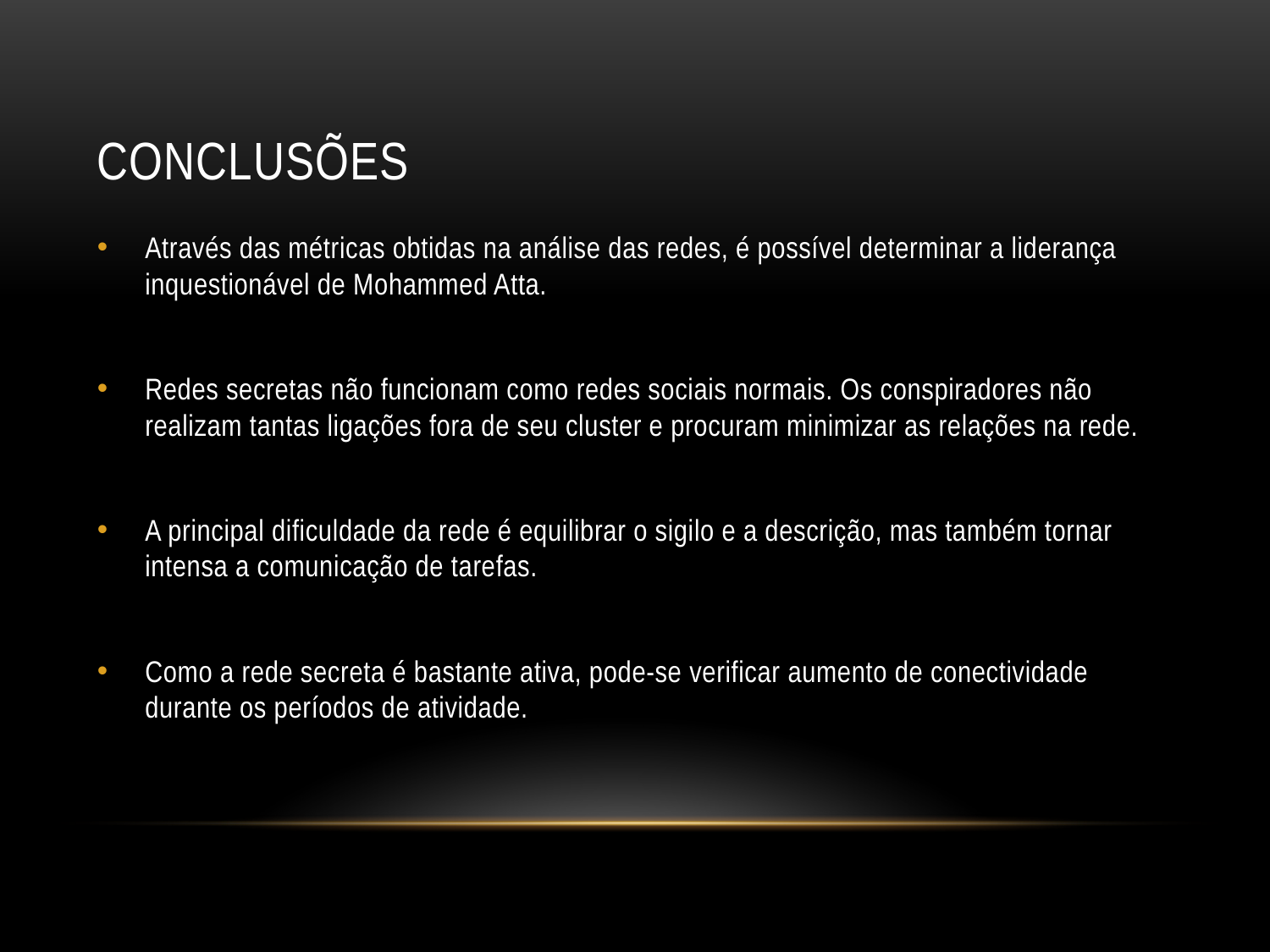

# Conclusões
Através das métricas obtidas na análise das redes, é possível determinar a liderança inquestionável de Mohammed Atta.

Redes secretas não funcionam como redes sociais normais. Os conspiradores não realizam tantas ligações fora de seu cluster e procuram minimizar as relações na rede.

A principal dificuldade da rede é equilibrar o sigilo e a descrição, mas também tornar intensa a comunicação de tarefas.

Como a rede secreta é bastante ativa, pode-se verificar aumento de conectividade durante os períodos de atividade.